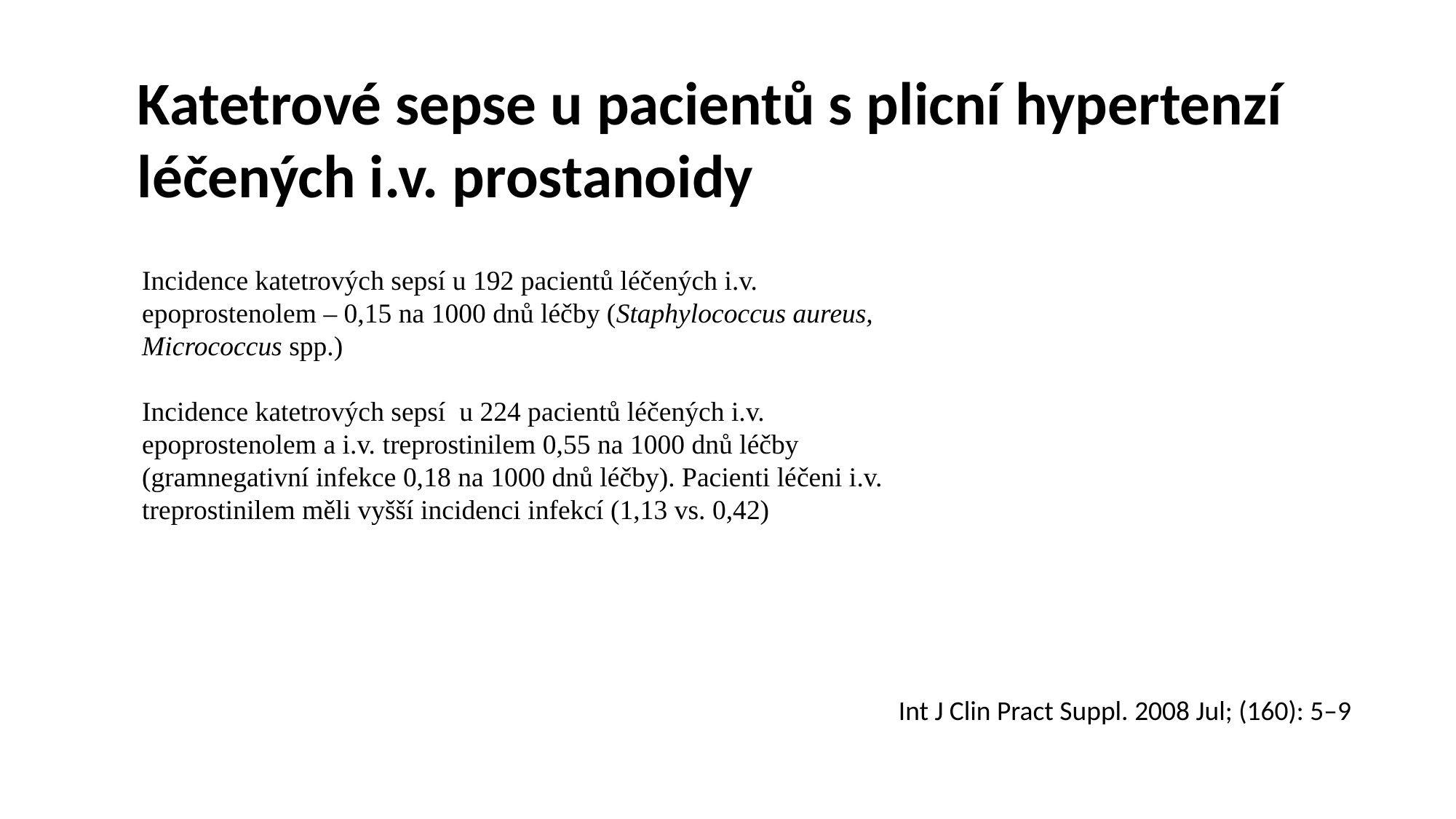

Katetrové sepse u pacientů s plicní hypertenzí
léčených i.v. prostanoidy
Incidence katetrových sepsí u 192 pacientů léčených i.v. epoprostenolem – 0,15 na 1000 dnů léčby (Staphylococcus aureus, Micrococcus spp.)

Incidence katetrových sepsí  u 224 pacientů léčených i.v. epoprostenolem a i.v. treprostinilem 0,55 na 1000 dnů léčby (gramnegativní infekce 0,18 na 1000 dnů léčby). Pacienti léčeni i.v. treprostinilem měli vyšší incidenci infekcí (1,13 vs. 0,42)

Int J Clin Pract Suppl. 2008 Jul; (160): 5–9